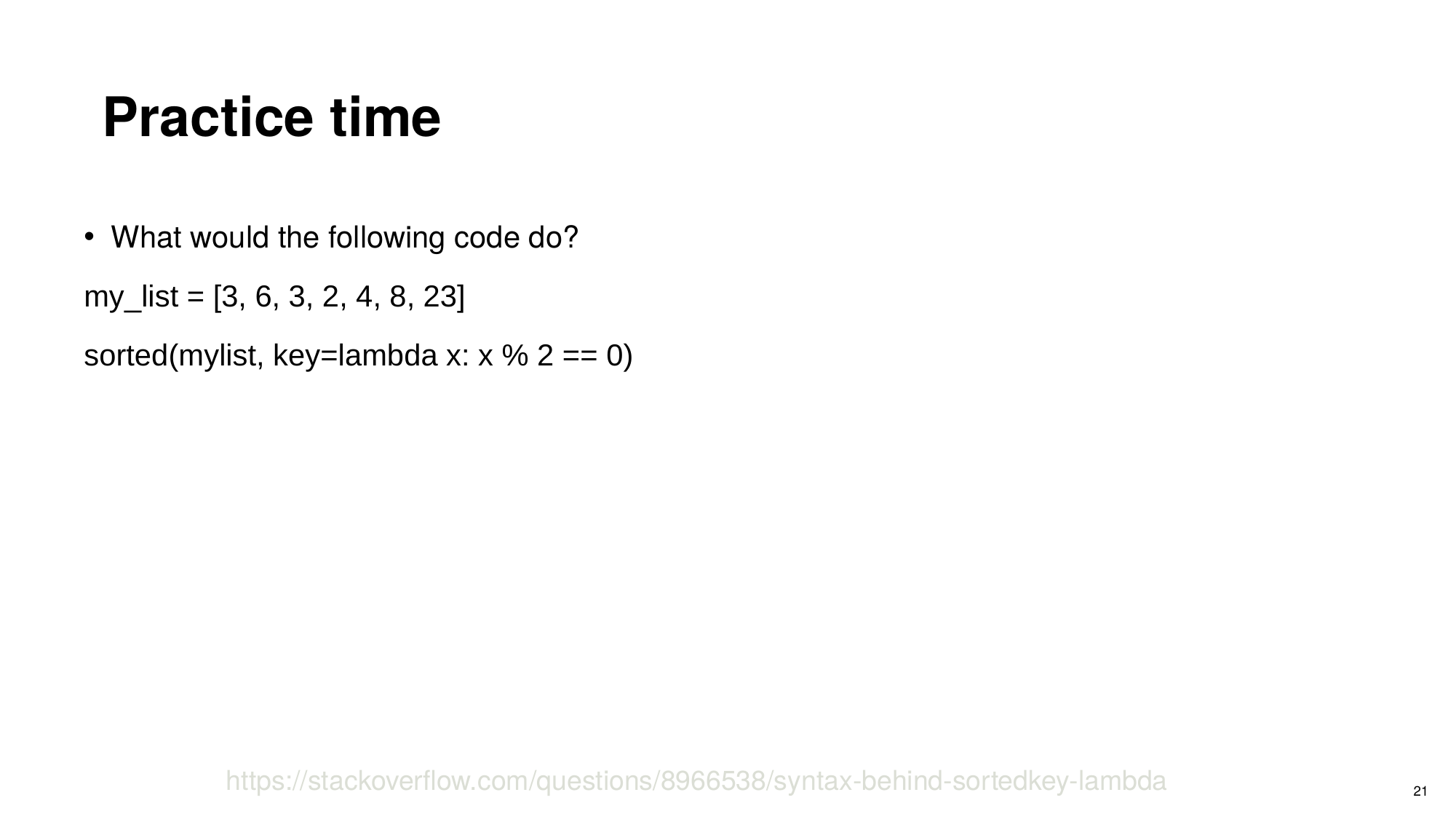

Practice time

What would the following code do?
my_list = [3, 6, 3, 2, 4, 8, 23]
sorted(mylist, key=lambda x: x % 2 == 0)

https://stackoverflow.com/questions/8966538/syntax-behind-sortedkey-lambda
21